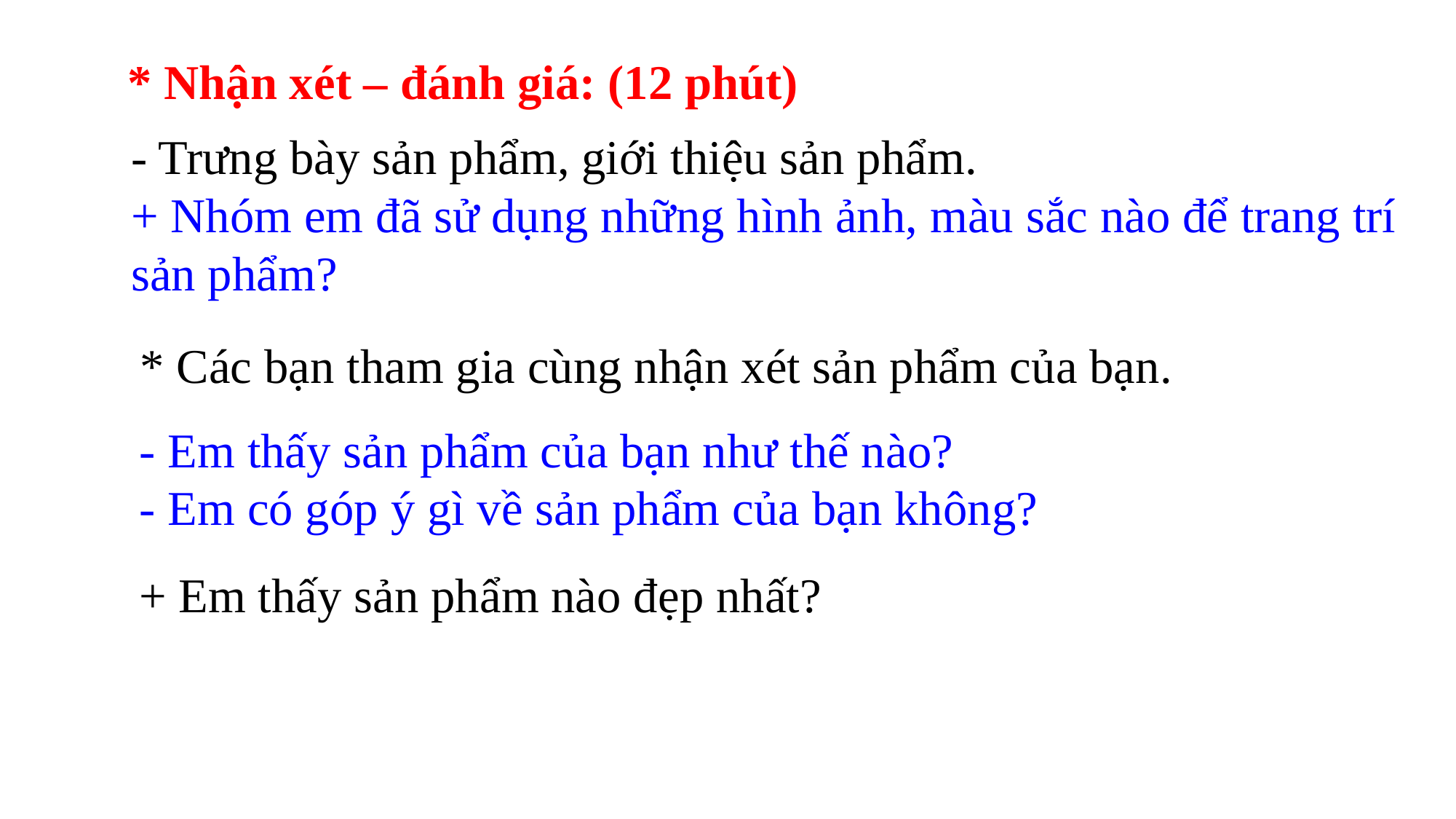

* Nhận xét – đánh giá: (12 phút)
- Trưng bày sản phẩm, giới thiệu sản phẩm.
+ Nhóm em đã sử dụng những hình ảnh, màu sắc nào để trang trí
sản phẩm?
* Các bạn tham gia cùng nhận xét sản phẩm của bạn.
- Em thấy sản phẩm của bạn như thế nào?
- Em có góp ý gì về sản phẩm của bạn không?
+ Em thấy sản phẩm nào đẹp nhất?